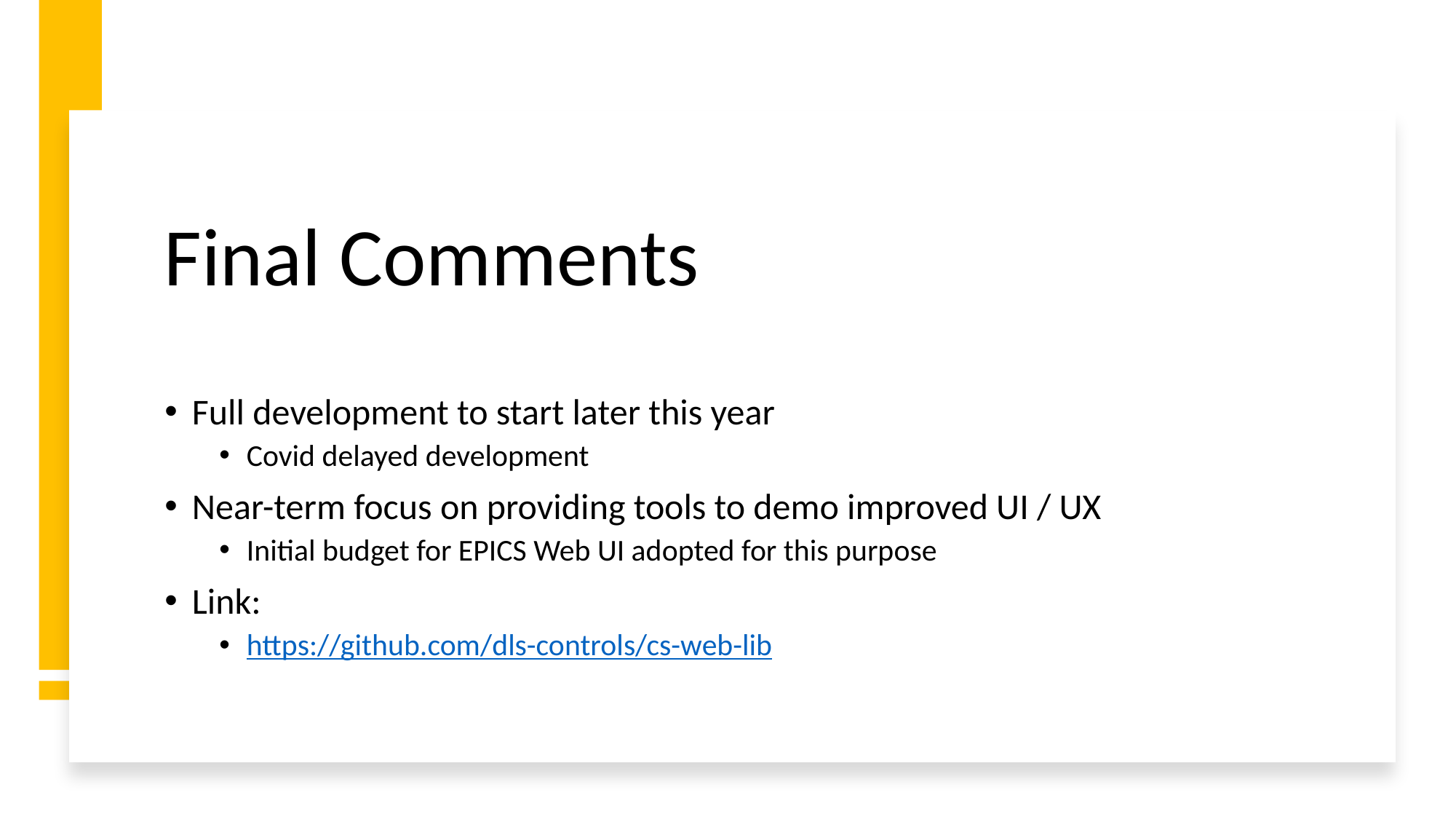

# Final Comments

Full development to start later this year
Covid delayed development
Near-term focus on providing tools to demo improved UI / UX
Initial budget for EPICS Web UI adopted for this purpose
Link:
https://github.com/dls-controls/cs-web-lib